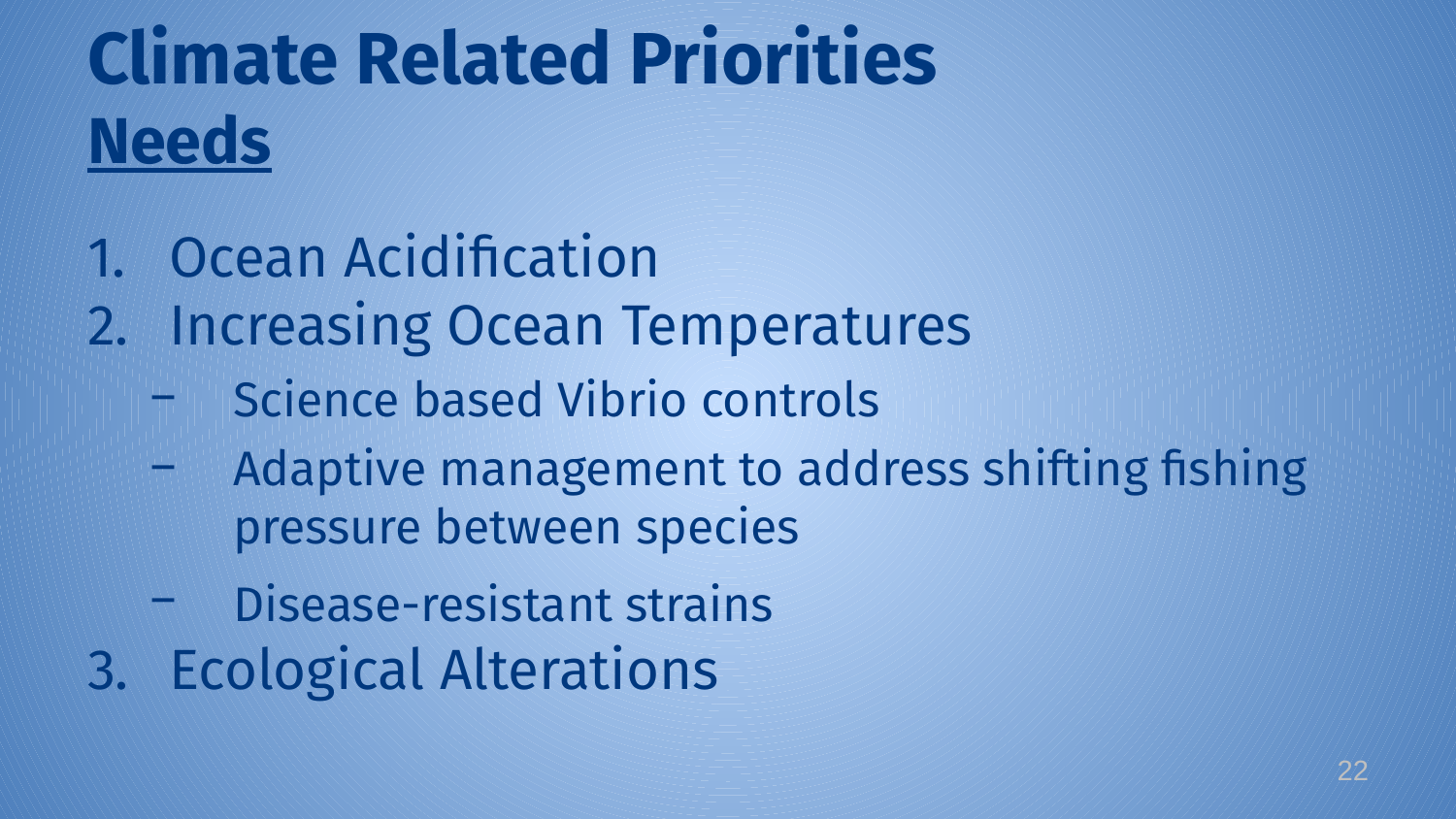

# Climate Related Priorities Needs
Ocean Acidification
Increasing Ocean Temperatures
Science based Vibrio controls
Adaptive management to address shifting fishing pressure between species
Disease-resistant strains
Ecological Alterations
22